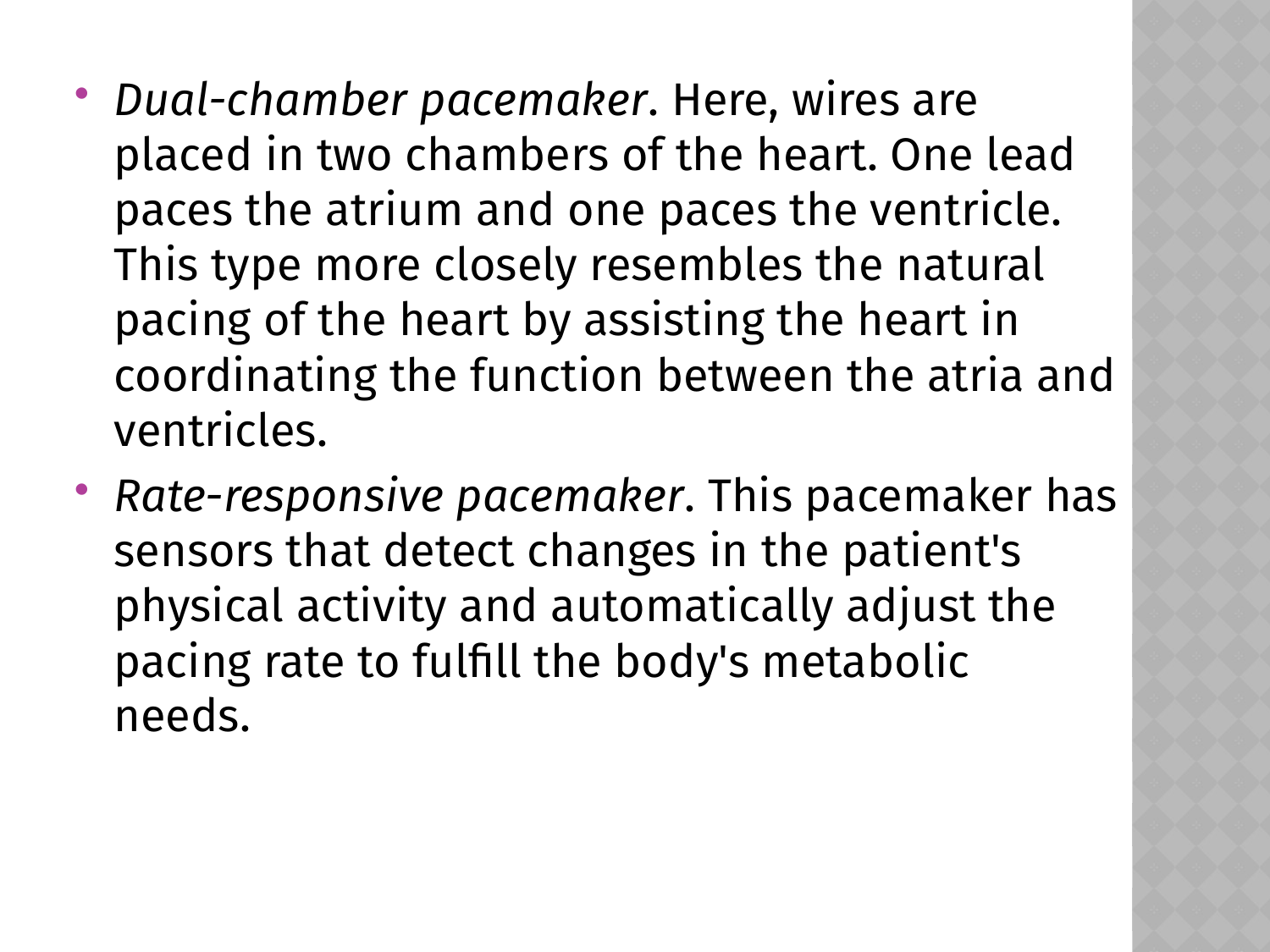

#
Dual-chamber pacemaker. Here, wires are placed in two chambers of the heart. One lead paces the atrium and one paces the ventricle. This type more closely resembles the natural pacing of the heart by assisting the heart in coordinating the function between the atria and ventricles.
Rate-responsive pacemaker. This pacemaker has sensors that detect changes in the patient's physical activity and automatically adjust the pacing rate to fulfill the body's metabolic needs.